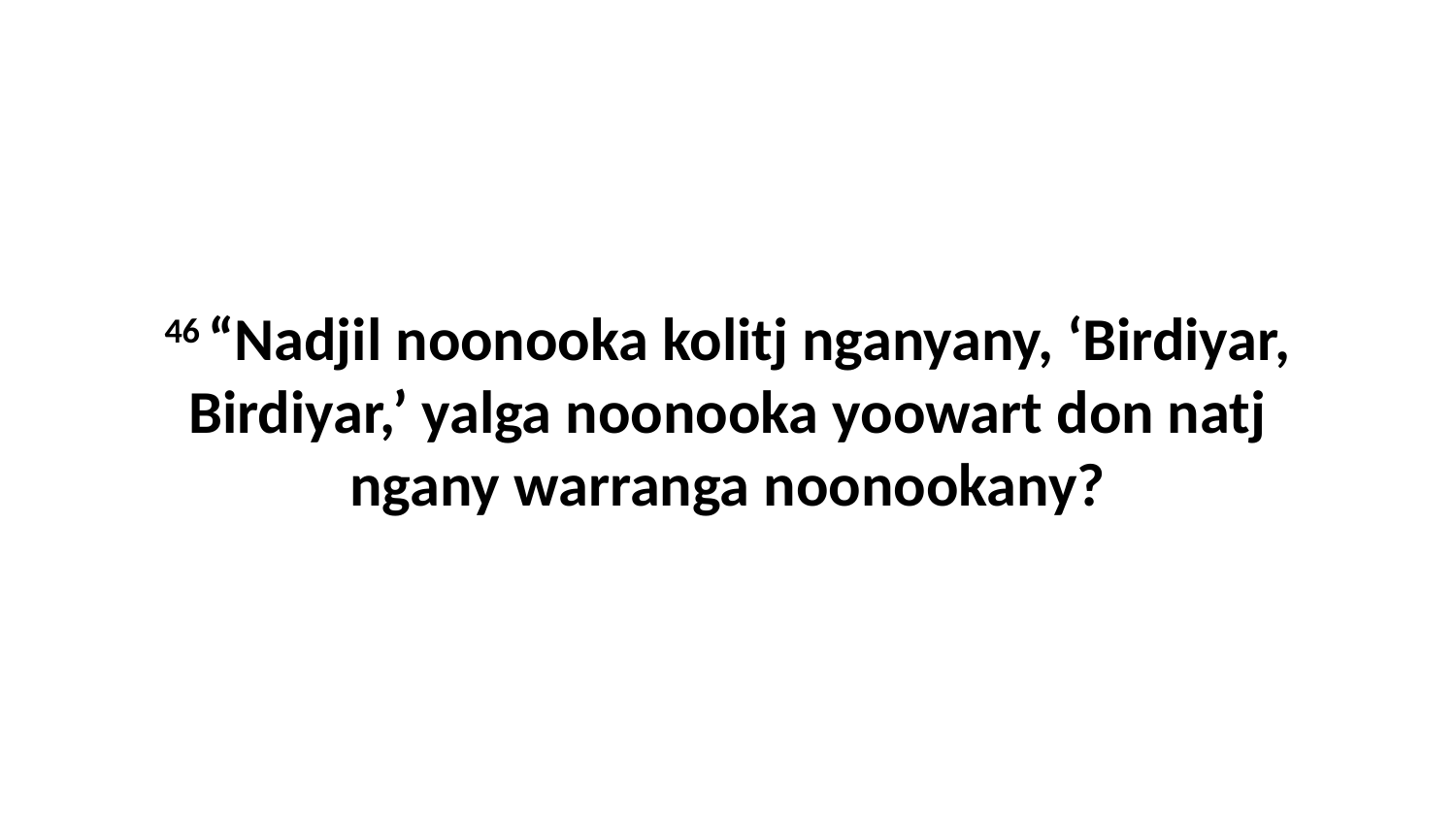

46 “Nadjil noonooka kolitj nganyany, ‘Birdiyar, Birdiyar,’ yalga noonooka yoowart don natj ngany warranga noonookany?